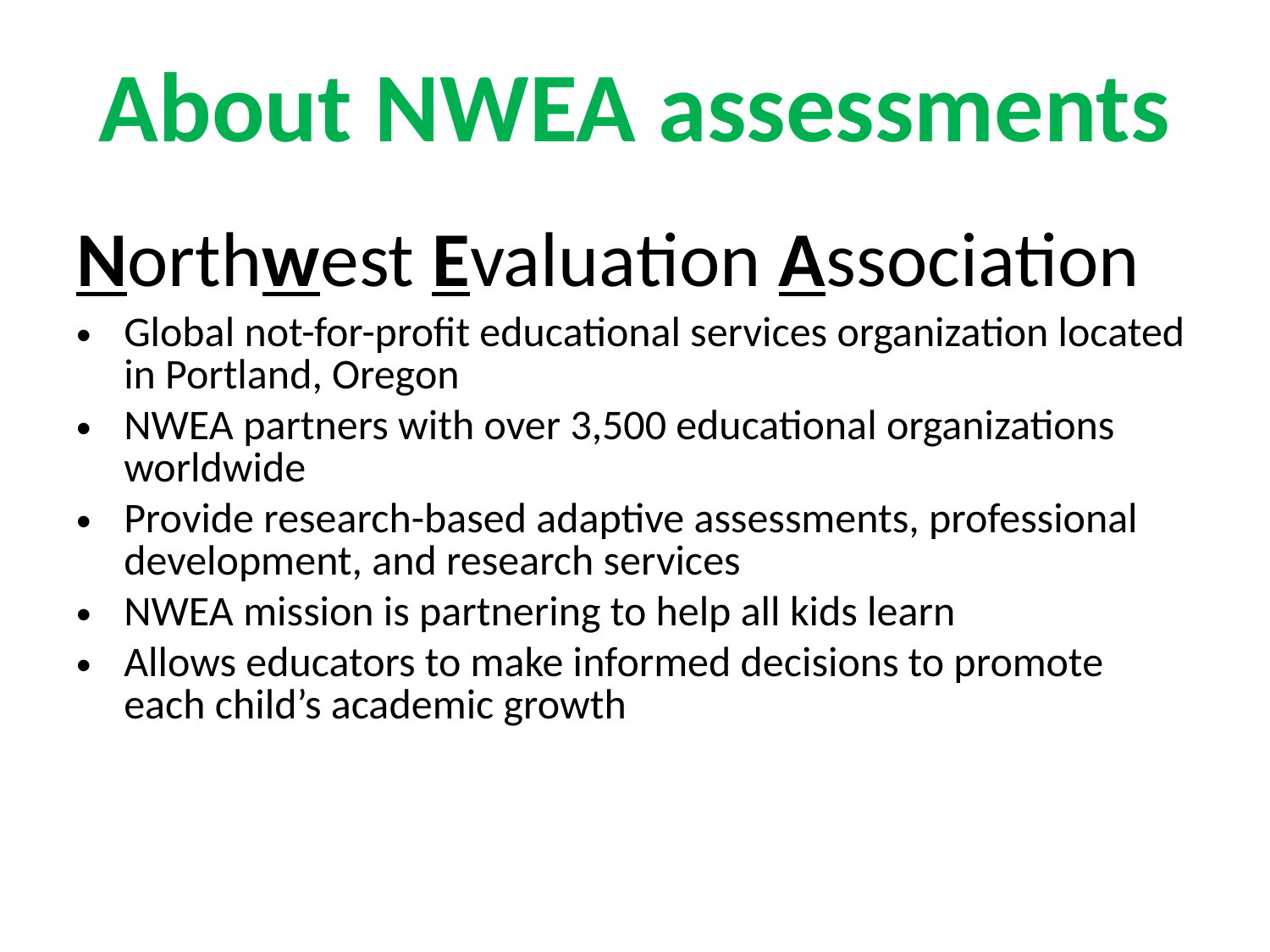

# About NWEA assessments
Northwest Evaluation Association
Global not-for-profit educational services organization located in Portland, Oregon
NWEA partners with over 3,500 educational organizations worldwide
Provide research-based adaptive assessments, professional development, and research services
NWEA mission is partnering to help all kids learn
Allows educators to make informed decisions to promote each child’s academic growth